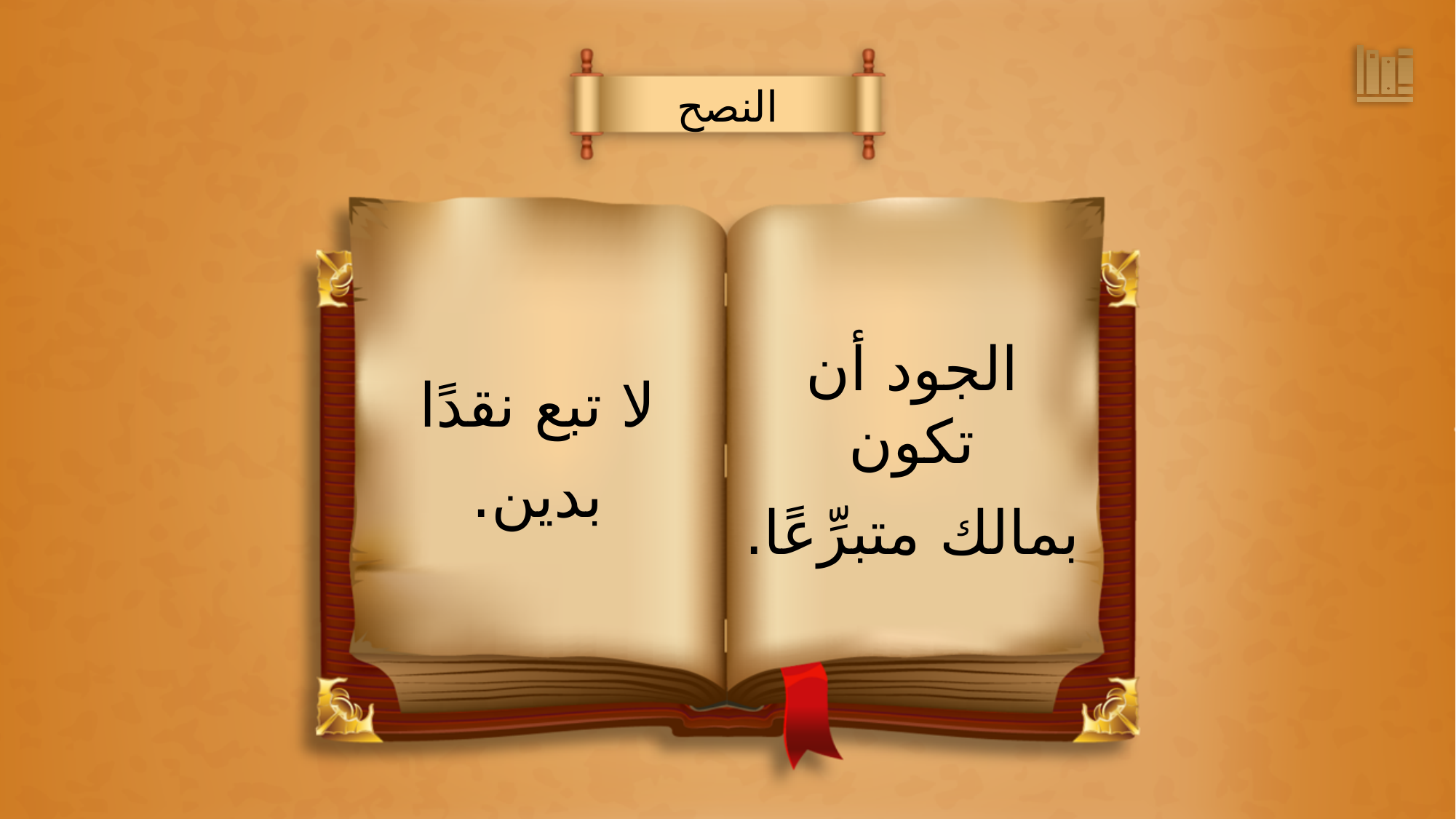

النصح
الجود أن تكون
بمالك متبرِّعًا.
لا تبع نقدًا
بدين.